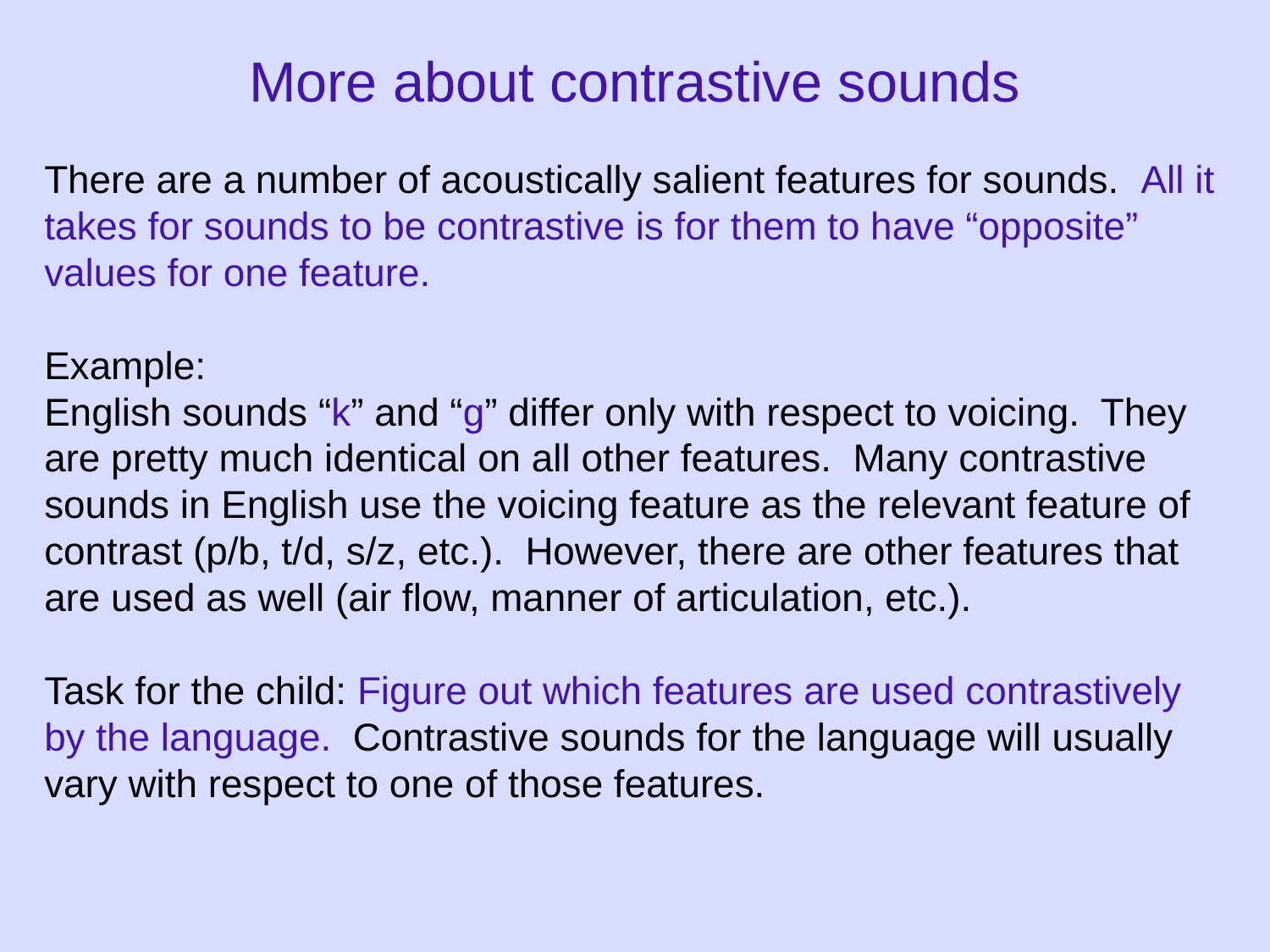

More about contrastive sounds
There are a number of acoustically salient features for sounds.  All it takes for sounds to be contrastive is for them to have “opposite” values for one feature.

Example:
English sounds “k” and “g” differ only with respect to voicing.  They are pretty much identical on all other features.  Many contrastive sounds in English use the voicing feature as the relevant feature of contrast (p/b, t/d, s/z, etc.).  However, there are other features that are used as well (air flow, manner of articulation, etc.).

Task for the child: Figure out which features are used contrastively by the language.  Contrastive sounds for the language will usually vary with respect to one of those features.